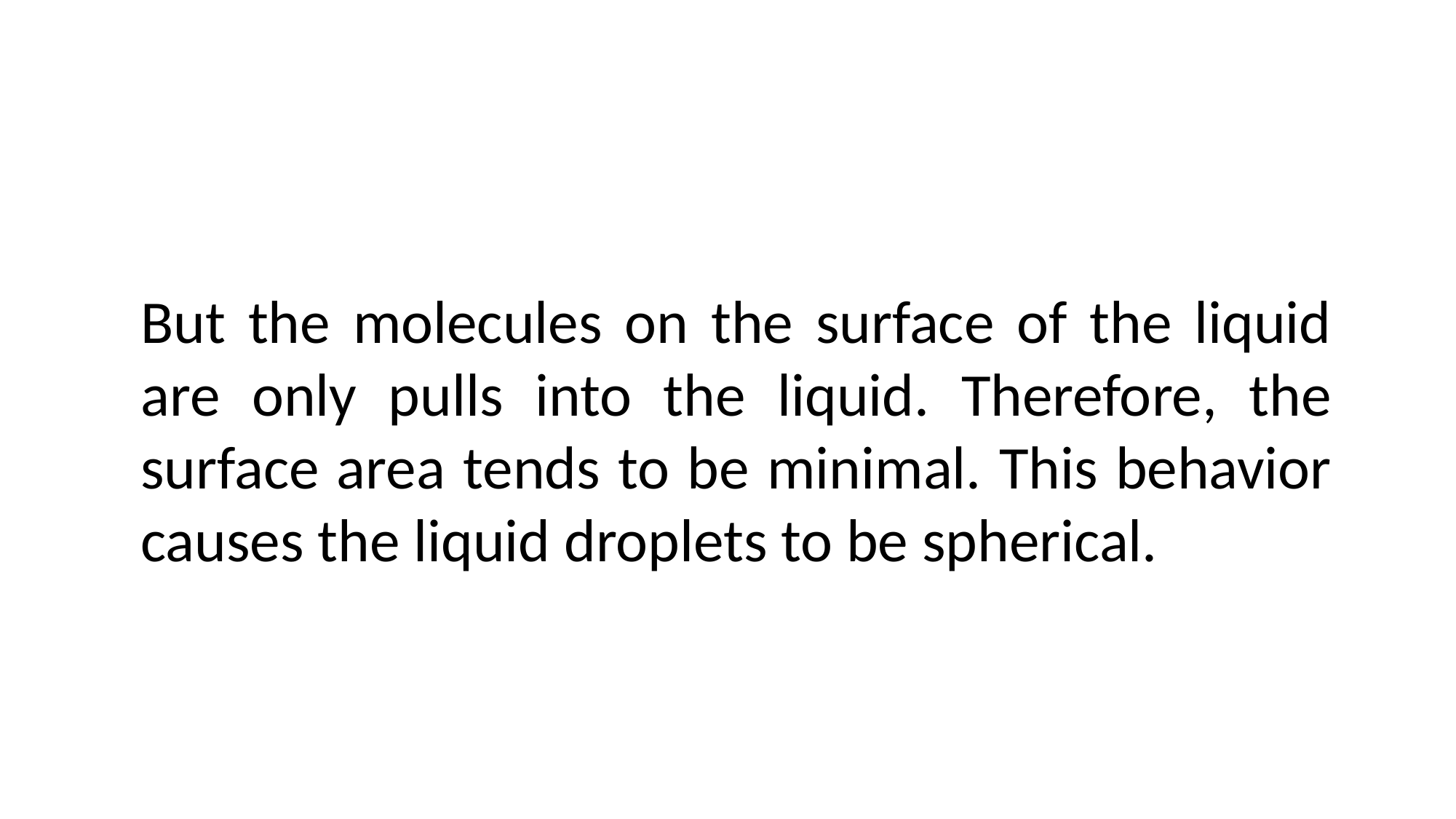

But the molecules on the surface of the liquid are only pulls into the liquid. Therefore, the surface area tends to be minimal. This behavior causes the liquid droplets to be spherical.